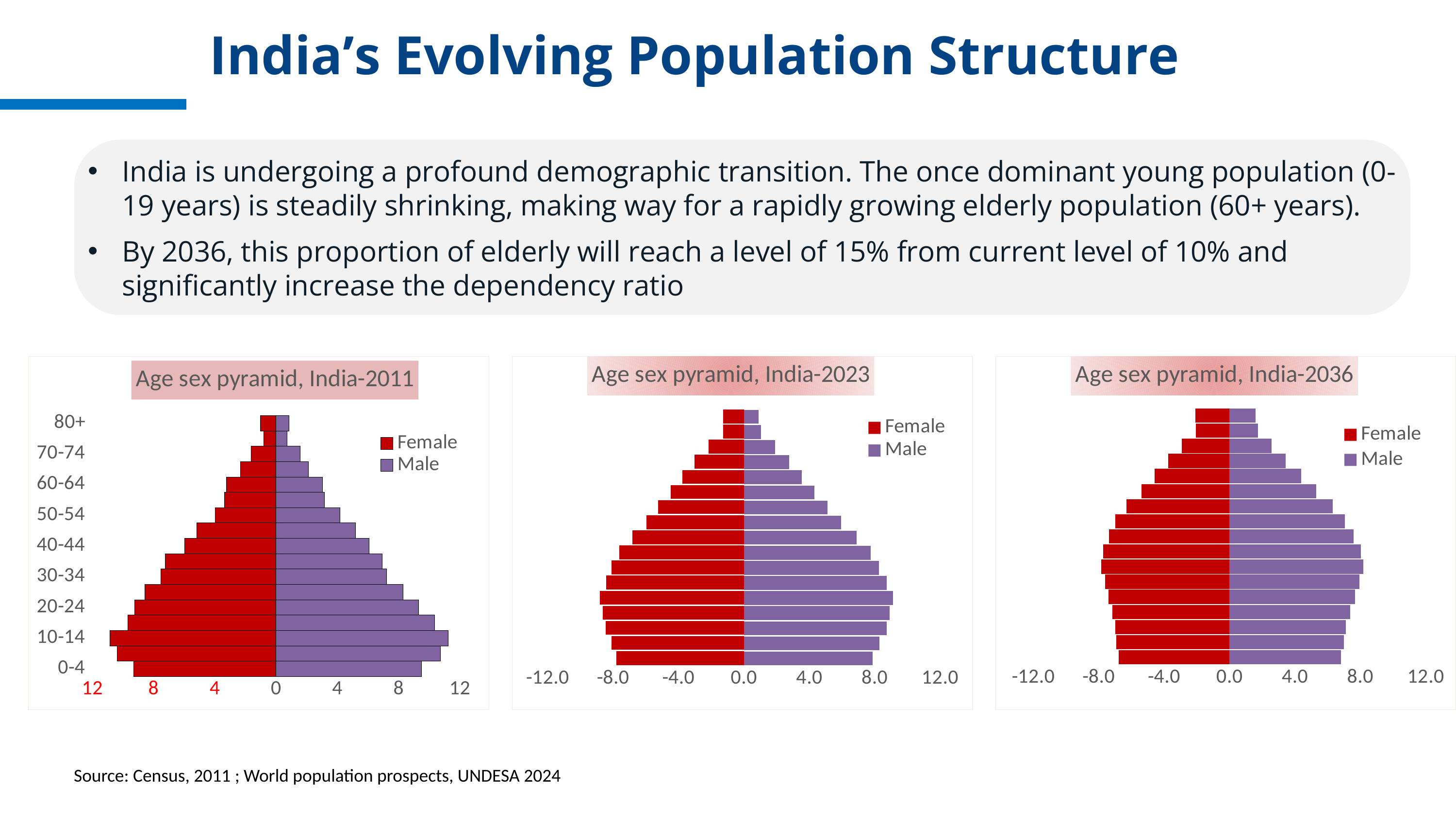

# India’s Evolving Population Structure

India is undergoing a profound demographic transition. The once dominant young population (0-19 years) is steadily shrinking, making way for a rapidly growing elderly population (60+ years).
By 2036, this proportion of elderly will reach a level of 15% from current level of 10% and significantly increase the dependency ratio

### Chart: Age sex pyramid, India-2036

| Category | Male | Female |
|---|---|---|
| 0-4 | 6.799146450108546 | -6.795492843272327 |
| 5-9 | 6.978781866594166 | -6.933458125172475 |
| 10-14 | 7.104515167185203 | -6.988217016317531 |
| 15-19 | 7.368913562072313 | -7.170719051828954 |
| 20-24 | 7.682548158951593 | -7.413981200102482 |
| 25-29 | 7.935316965478972 | -7.62268749828847 |
| 30-34 | 8.171931423235986 | -7.8492173606326645 |
| 35-39 | 8.0296345391204 | -7.719461927417679 |
| 40-44 | 7.5720946931866395 | -7.377024913121195 |
| 45-49 | 7.048292971069768 | -6.98836231306909 |
| 50-54 | 6.310424436586681 | -6.313110215749458 |
| 55-59 | 5.300472490588323 | -5.402485984852276 |
| 60-64 | 4.3657130464507485 | -4.597571480465806 |
| 65-69 | 3.440654869643613 | -3.7509014972854184 |
| 70-74 | 2.5734183628150866 | -2.9115618840112765 |
| 75-79 | 1.7412584986933868 | -2.072601814833927 |
| 80+ | 1.5768824982185763 | -2.0931448735789755 |

### Chart: Age sex pyramid, India-2011

| Category | Male | Female |
|---|---|---|
| 0-4 | 9.479207054307041 | -9.286691400381175 |
| 5-9 | 10.71897686940162 | -10.392864698388268 |
| 10-14 | 11.223132076715837 | -10.849310774504323 |
| 15-19 | 10.344208180571382 | -9.692847989308762 |
| 20-24 | 9.309874116097365 | -9.22923530814073 |
| 25-29 | 8.300957913776136 | -8.58301656343291 |
| 30-34 | 7.220412773235807 | -7.531265374294698 |
| 35-39 | 6.938893192515952 | -7.237625358931132 |
| 40-44 | 6.070064787881814 | -5.981352080484954 |
| 45-49 | 5.195856400046908 | -5.17352756609011 |
| 50-54 | 4.178151183489319 | -3.98142614724681 |
| 55-59 | 3.1455064372971426 | -3.3752903015628024 |
| 60-64 | 3.0235626842857313 | -3.2504811155588222 |
| 65-69 | 2.0927444308459915 | -2.3160126943268526 |
| 70-74 | 1.5603841236357658 | -1.638330964366565 |
| 75-79 | 0.7260080145841741 | -0.8128620684566636 |
| 80+ | 0.8542293577540315 | -1.0294372948234858 |

### Chart: Age sex pyramid, India-2023

| Category | Male | Female |
|---|---|---|
| 0-4 | 7.873668907601901 | -7.7905862186051715 |
| 5-9 | 8.280568436620655 | -8.100604318428989 |
| 10-14 | 8.71999554545551 | -8.466095822930892 |
| 15-19 | 8.91734470582063 | -8.631495346130858 |
| 20-24 | 9.107721947611832 | -8.800738453842524 |
| 25-29 | 8.720609183868302 | -8.42736201835469 |
| 30-34 | 8.264694618467423 | -8.095591525912857 |
| 35-39 | 7.747974058815615 | -7.638024143850677 |
| 40-44 | 6.898378179465976 | -6.833428923263297 |
| 45-49 | 5.9320754767710895 | -5.973935437321738 |
| 50-54 | 5.107703116182143 | -5.251023948676201 |
| 55-59 | 4.294617720153241 | -4.4873062467201335 |
| 60-64 | 3.5438317234454297 | -3.7654365131553535 |
| 65-69 | 2.754579404608163 | -3.0184211930548948 |
| 70-74 | 1.90081433866429 | -2.1762356148916275 |
| 75-79 | 1.0415193776901495 | -1.283319361001168 |
| 80+ | 0.8939032587576602 | -1.2603949138589312 |
Source: Census, 2011 ; World population prospects, UNDESA 2024